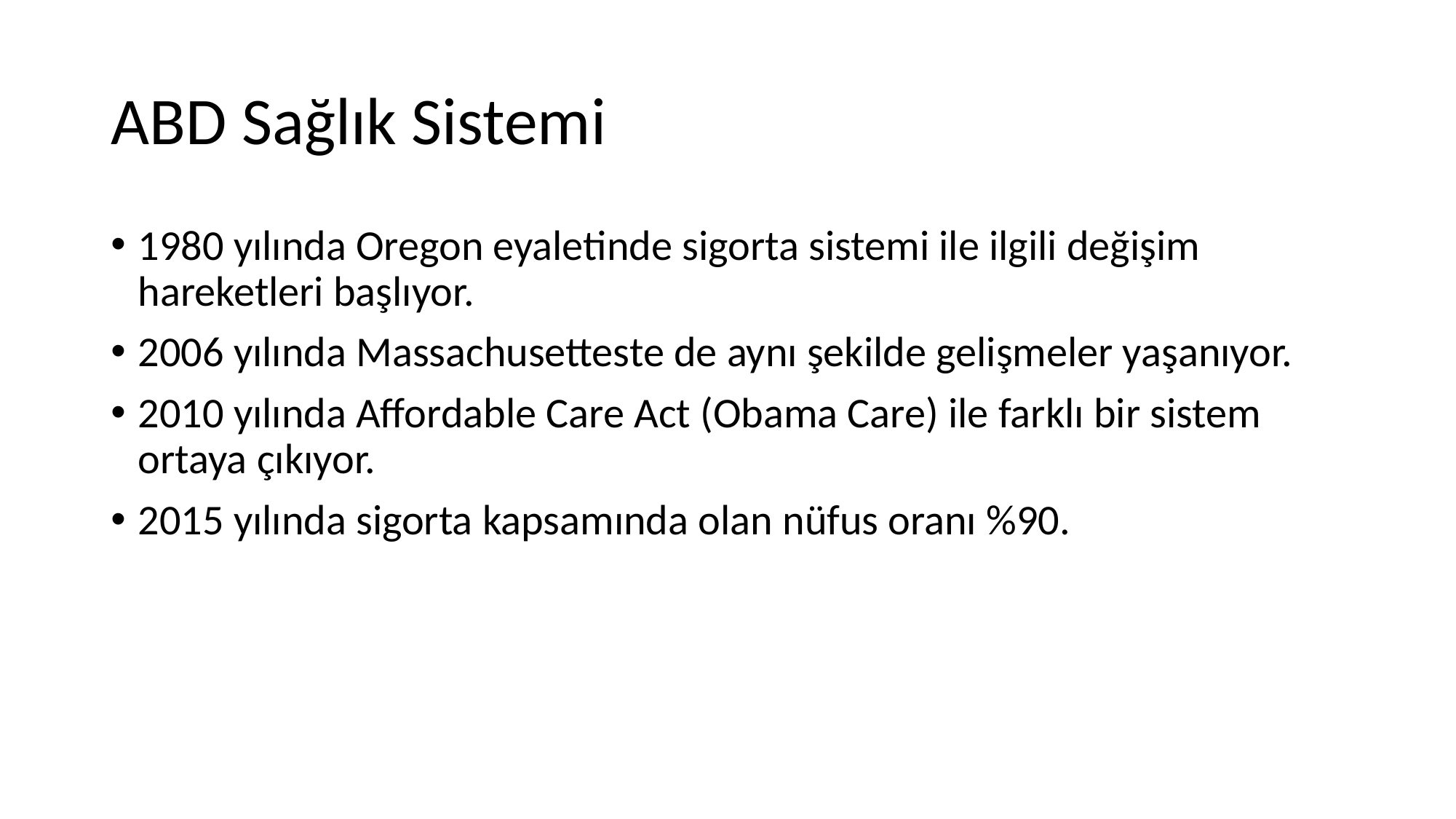

# ABD Sağlık Sistemi
1980 yılında Oregon eyaletinde sigorta sistemi ile ilgili değişim hareketleri başlıyor.
2006 yılında Massachusetteste de aynı şekilde gelişmeler yaşanıyor.
2010 yılında Affordable Care Act (Obama Care) ile farklı bir sistem ortaya çıkıyor.
2015 yılında sigorta kapsamında olan nüfus oranı %90.